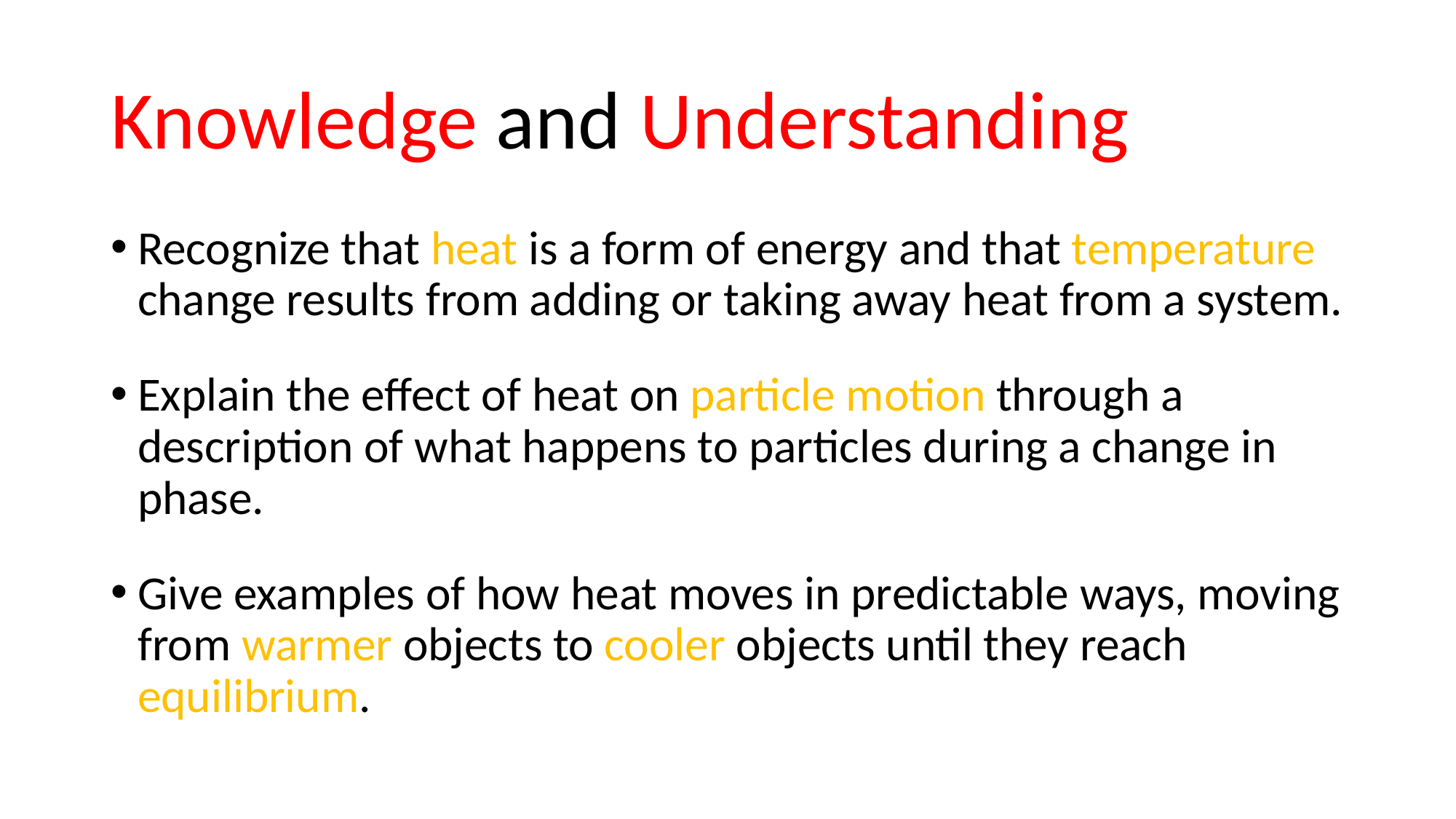

# Knowledge and Understanding
Recognize that heat is a form of energy and that temperature change results from adding or taking away heat from a system.

Explain the effect of heat on particle motion through a description of what happens to particles during a change in phase.

Give examples of how heat moves in predictable ways, moving from warmer objects to cooler objects until they reach equilibrium.